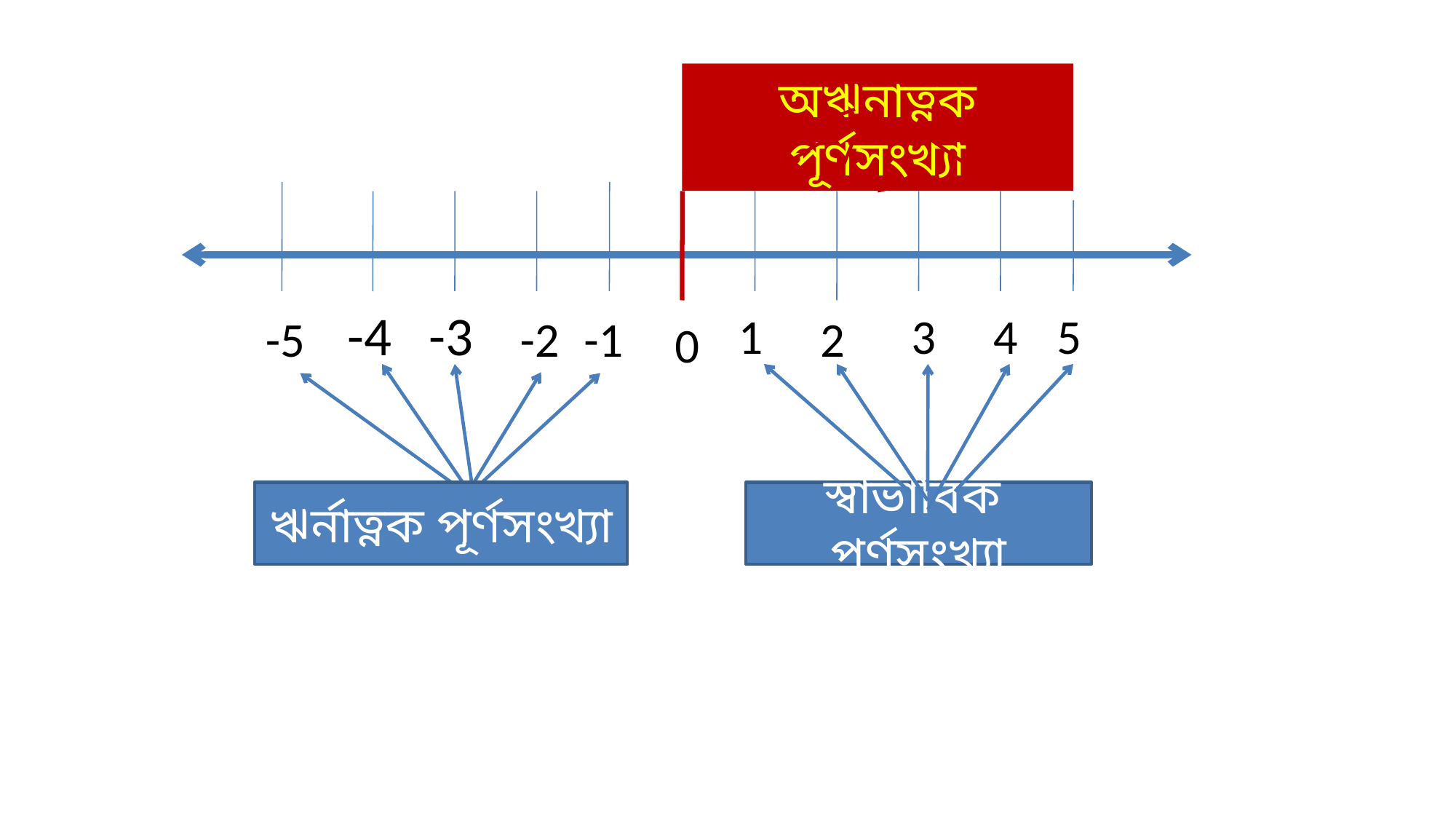

অঋনাত্নক পূর্ণসংখ্যা

-4
-3
1
3
4
5
-5
-2
-1
2
0
ঋর্নাত্নক পূর্ণসংখ্যা
স্বাভাবিক  পূর্ণসংখ্যা